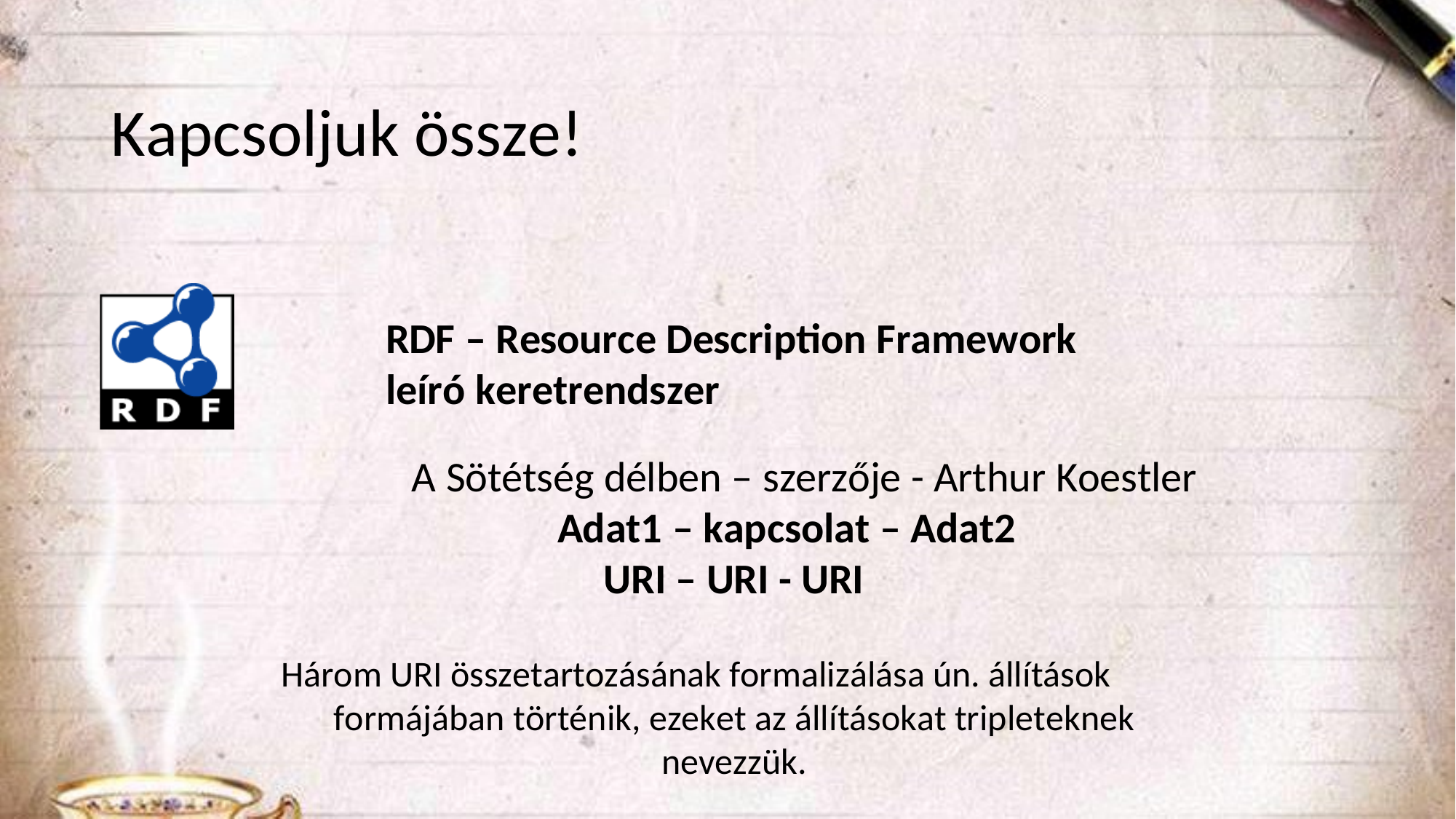

# Kapcsoljuk össze!

RDF – Resource Description Framework
leíró keretrendszer
A Sötétség délben – szerzője - Arthur Koestler
Adat1 – kapcsolat – Adat2
URI – URI - URI

Három URI összetartozásának formalizálása ún. állítások
formájában történik, ezeket az állításokat tripleteknek nevezzük.